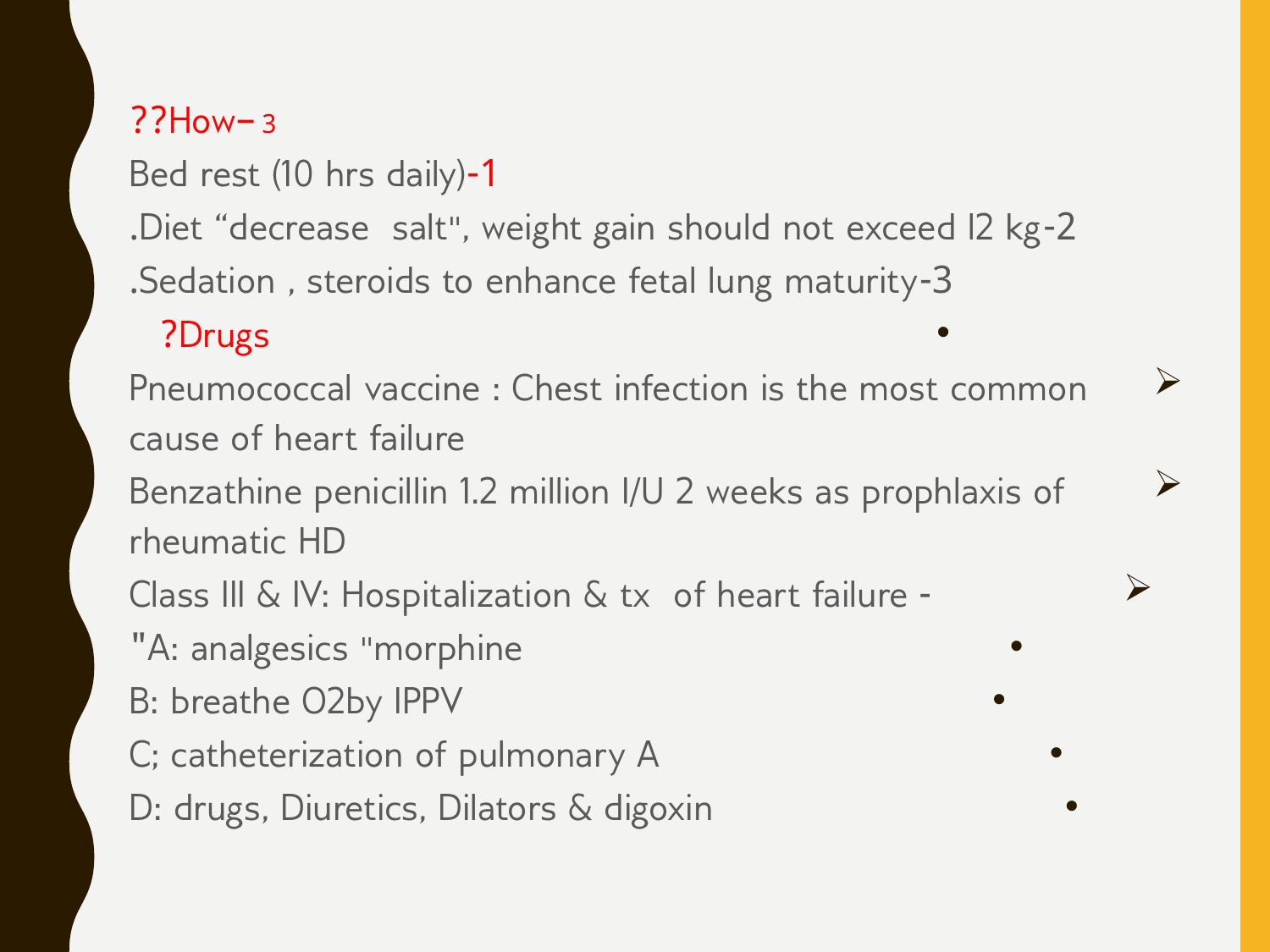

3 –How??
     1-Bed rest (10 hrs daily)
       2-Diet “decrease  salt", weight gain should not exceed l2 kg.
       3-Sedation , steroids to enhance fetal lung maturity.
Drugs?
Pneumococcal vaccine : Chest infection is the most common cause of heart failure
Benzathine penicillin 1.2 million I/U 2 weeks as prophlaxis of rheumatic HD
- Class III & IV: Hospitalization & tx  of heart failure
A: analgesics "morphine"
B: breathe O2by IPPV
C; catheterization of pulmonary A
D: drugs, Diuretics, Dilators & digoxin